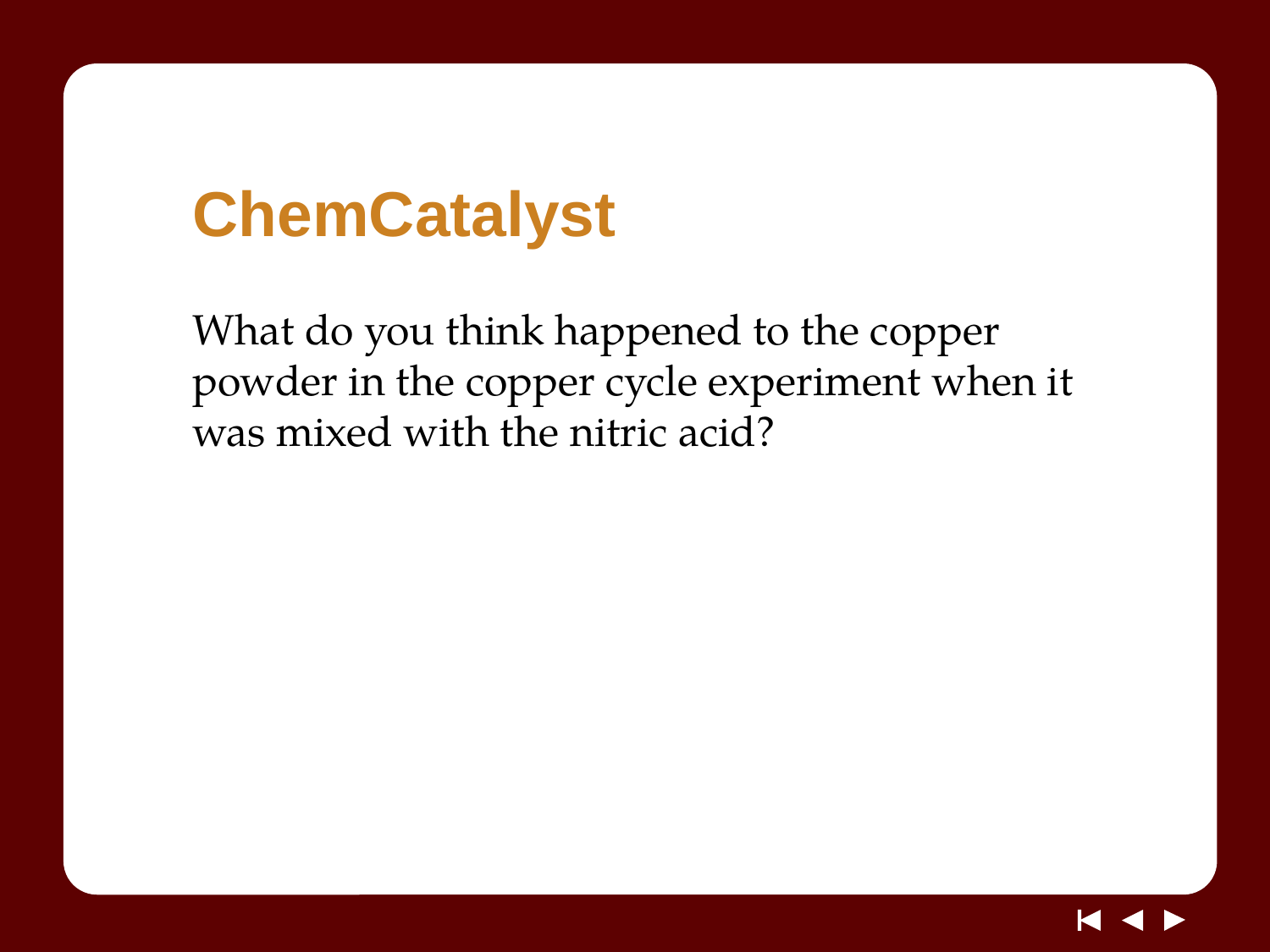

# ChemCatalyst
What do you think happened to the copper powder in the copper cycle experiment when it was mixed with the nitric acid?